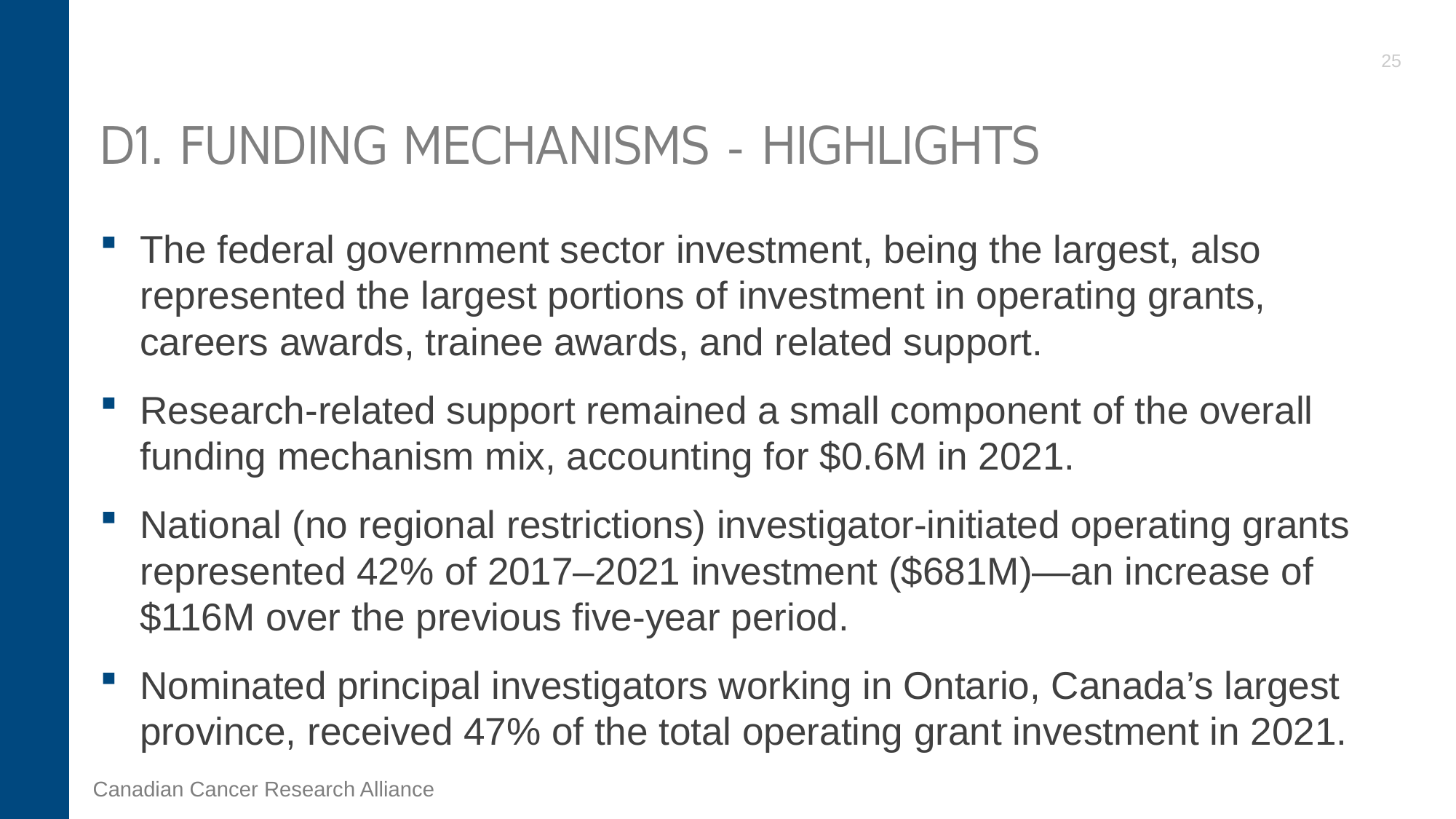

25
# D1. Funding Mechanisms - Highlights
The federal government sector investment, being the largest, also represented the largest portions of investment in operating grants, careers awards, trainee awards, and related support.
Research-related support remained a small component of the overall funding mechanism mix, accounting for $0.6M in 2021.
National (no regional restrictions) investigator-initiated operating grants represented 42% of 2017‒2021 investment ($681M)—an increase of $116M over the previous five-year period.
Nominated principal investigators working in Ontario, Canada’s largest province, received 47% of the total operating grant investment in 2021.